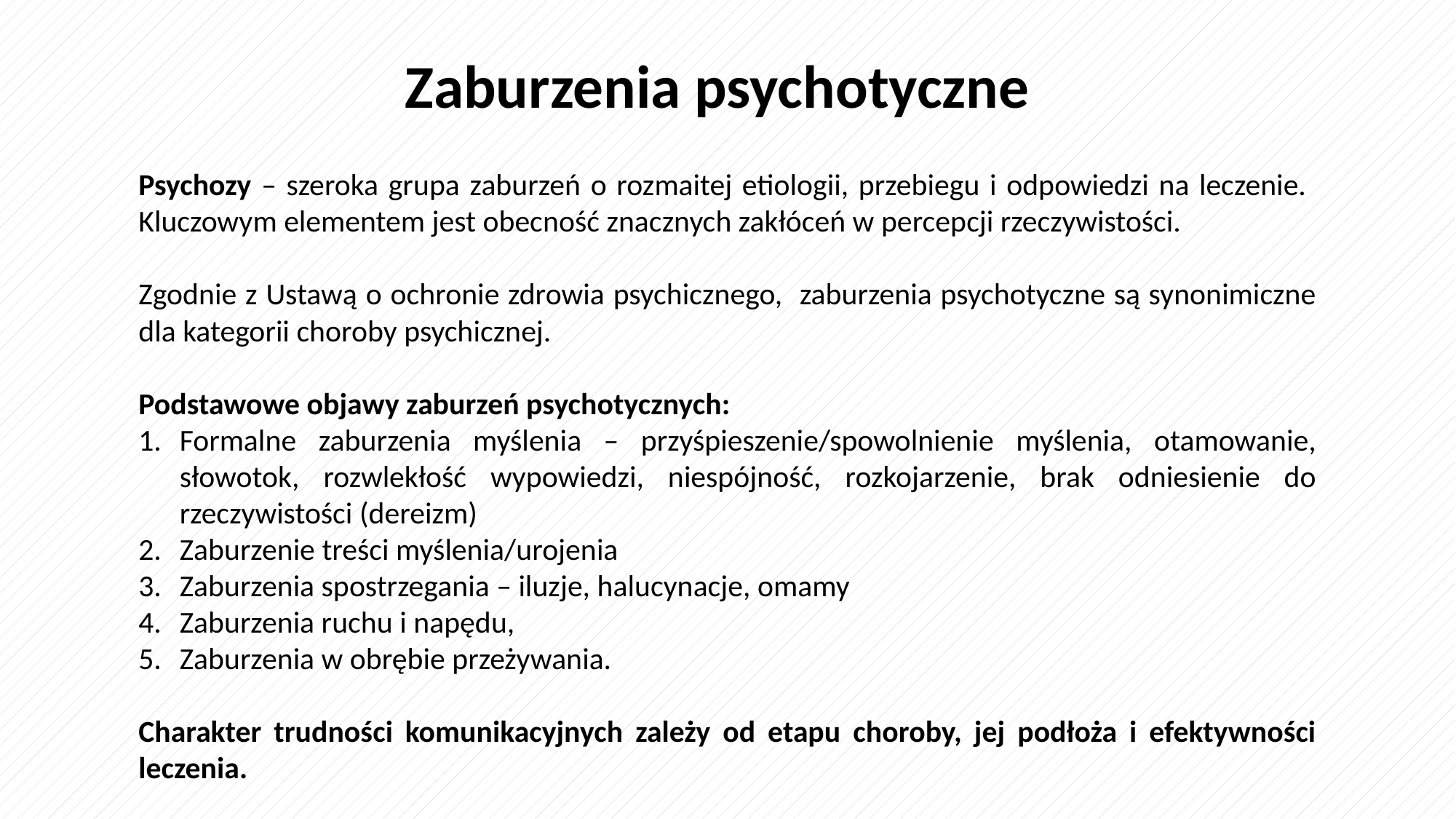

Zaburzenia psychotyczne
Psychozy – szeroka grupa zaburzeń o rozmaitej etiologii, przebiegu i odpowiedzi na leczenie.  Kluczowym elementem jest obecność znacznych zakłóceń w percepcji rzeczywistości.

Zgodnie z Ustawą o ochronie zdrowia psychicznego,  zaburzenia psychotyczne są synonimiczne dla kategorii choroby psychicznej.

Podstawowe objawy zaburzeń psychotycznych:
Formalne zaburzenia myślenia – przyśpieszenie/spowolnienie myślenia, otamowanie, słowotok, rozwlekłość wypowiedzi, niespójność, rozkojarzenie, brak odniesienie do rzeczywistości (dereizm)
Zaburzenie treści myślenia/urojenia
Zaburzenia spostrzegania – iluzje, halucynacje, omamy
Zaburzenia ruchu i napędu,
Zaburzenia w obrębie przeżywania.

Charakter trudności komunikacyjnych zależy od etapu choroby, jej podłoża i efektywności leczenia.